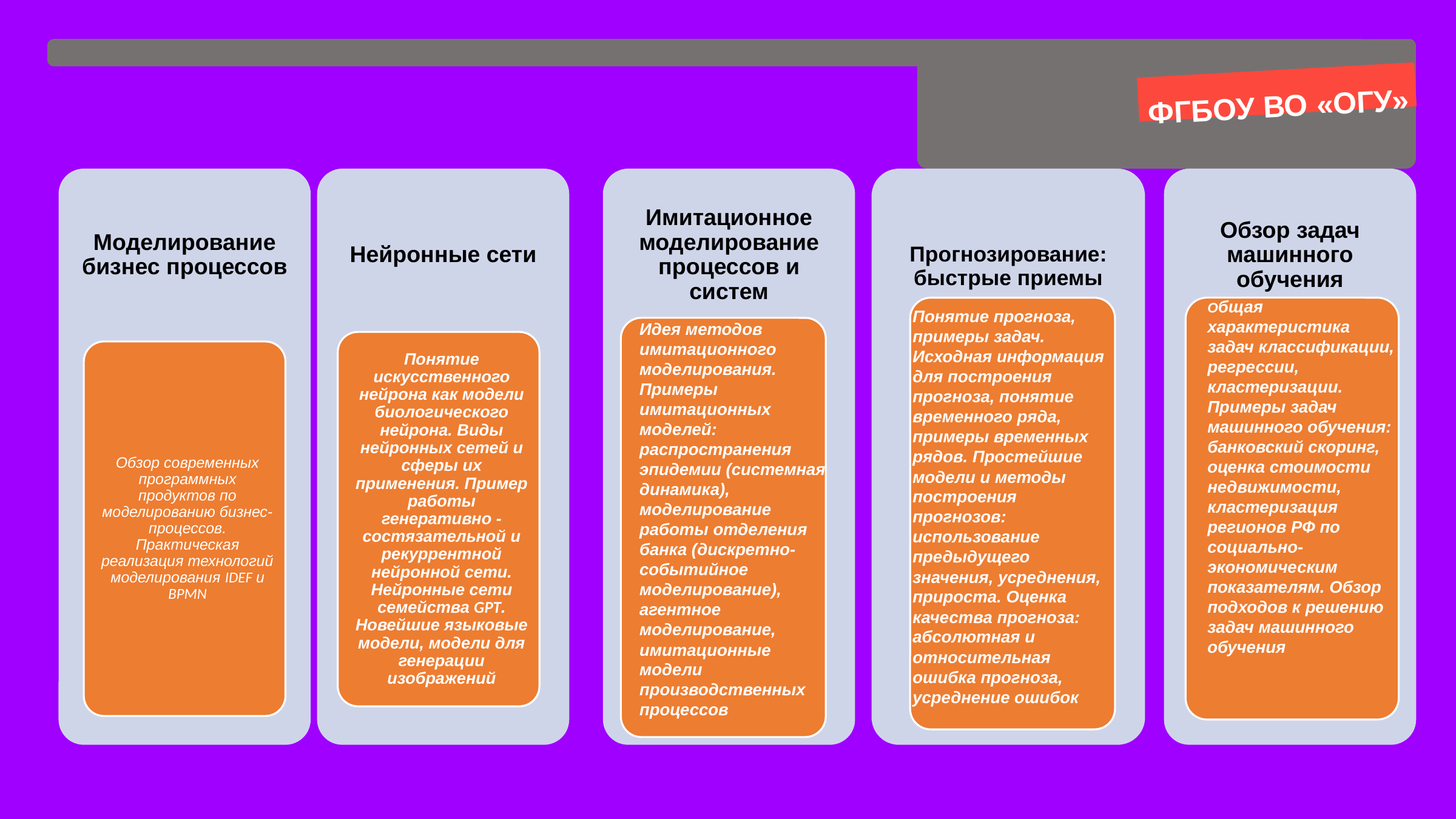

|  |  |  |  |  |
| --- | --- | --- | --- | --- |

ФГБОУ ВО «ОГУ»

Моделирование бизнес процессов
Обзор современных программных продуктов по моделированию бизнес-процессов. Практическая реализация технологий моделирования IDEF и BPMN
Нейронные сети
Понятие искусственного нейрона как модели биологического нейрона. Виды нейронных сетей и сферы их применения. Пример работы генеративно -состязательной и рекуррентной нейронной сети. Нейронные сети семейства GPT. Новейшие языковые модели, модели для генерации изображений
Имитационное моделирование процессов и систем
Прогнозирование: быстрые приемы
Обзор задач машинного обучения
Общая характеристика задач классификации, регрессии, кластеризации. Примеры задач машинного обучения: банковский скоринг, оценка стоимости недвижимости, кластеризация регионов РФ по социально-экономическим показателям. Обзор подходов к решению задач машинного обучения

Понятие прогноза, примеры задач. Исходная информация для построения прогноза, понятие временного ряда, примеры временных рядов. Простейшие модели и методы построения прогнозов: использование предыдущего значения, усреднения, прироста. Оценка качества прогноза: абсолютная и относительная ошибка прогноза, усреднение ошибок
Идея методов имитационного моделирования. Примеры имитационных моделей: распространения эпидемии (системная динамика), моделирование работы отделения банка (дискретно-событийное моделирование), агентное моделирование, имитационные модели производственных процессов